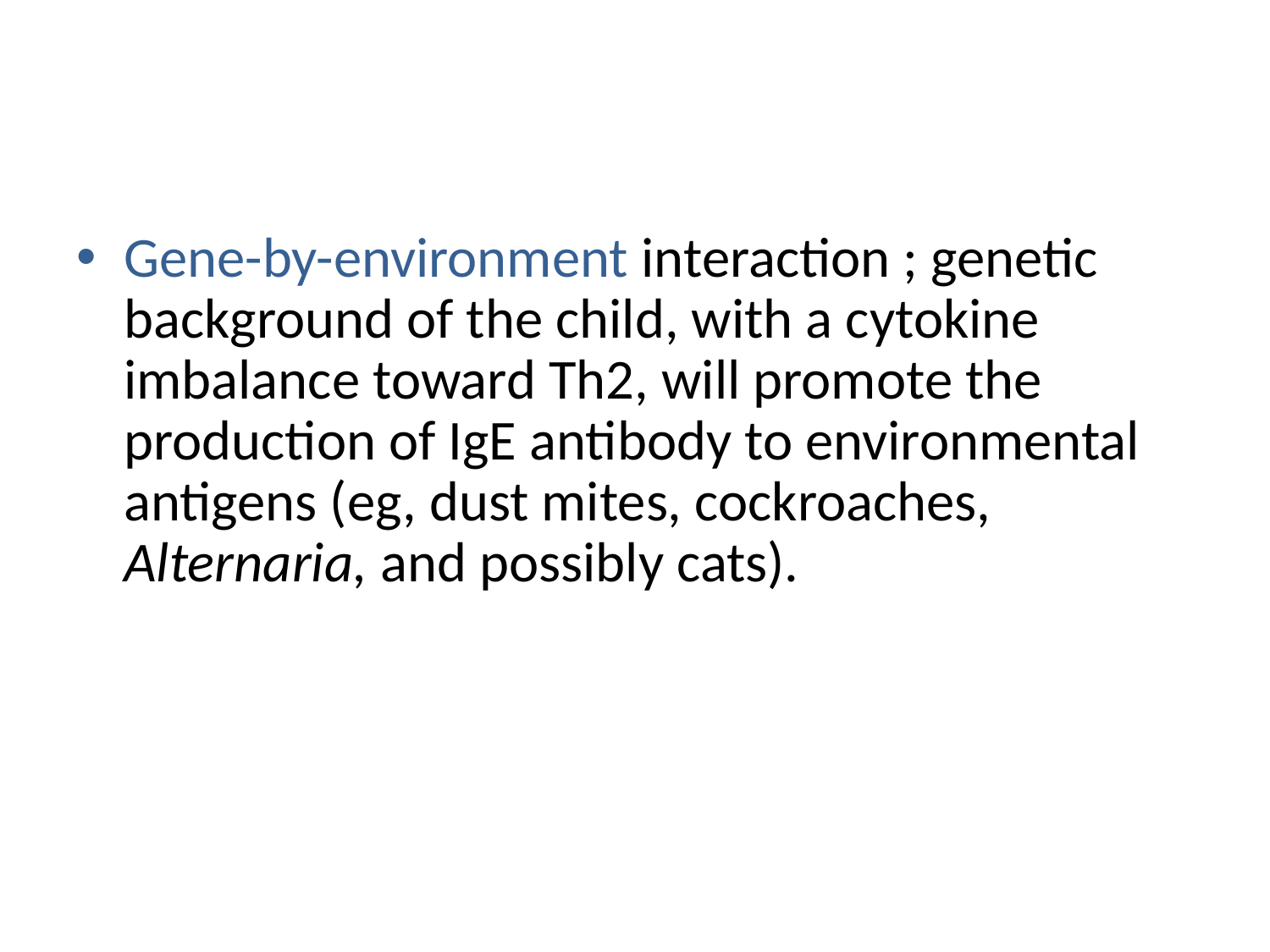

#
Gene-by-environment interaction ; genetic background of the child, with a cytokine imbalance toward Th2, will promote the production of IgE antibody to environmental antigens (eg, dust mites, cockroaches, Alternaria, and possibly cats).